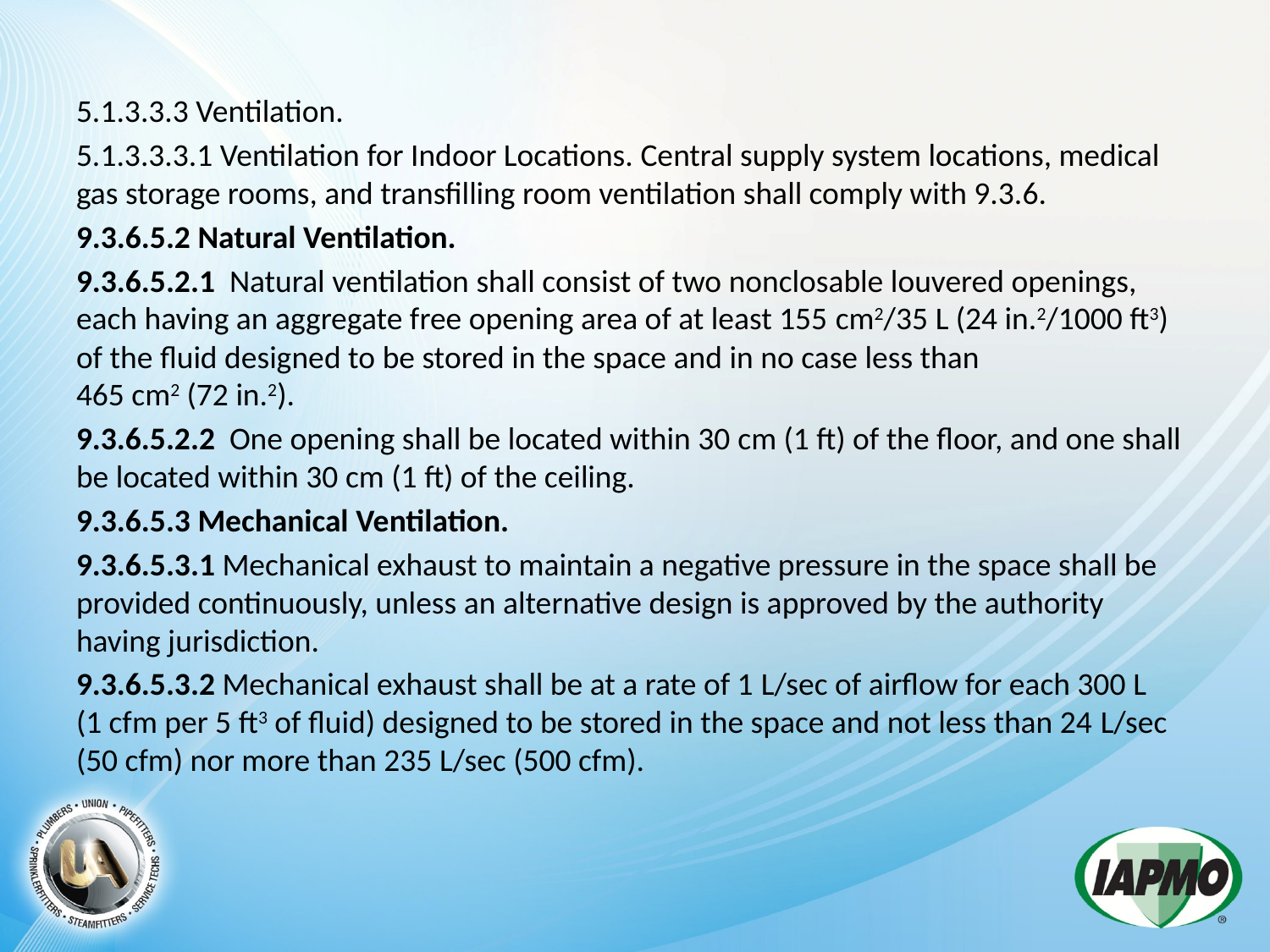

5.1.3.3.3 Ventilation.
5.1.3.3.3.1 Ventilation for Indoor Locations. Central supply system locations, medical gas storage rooms, and transfilling room ventilation shall comply with 9.3.6.
9.3.6.5.2 Natural Ventilation.
9.3.6.5.2.1  Natural ventilation shall consist of two nonclosable louvered openings, each having an aggregate free opening area of at least 155 cm2/35 L (24 in.2/1000 ft3) of the fluid designed to be stored in the space and in no case less than 465 cm2 (72 in.2).
9.3.6.5.2.2  One opening shall be located within 30 cm (1 ft) of the floor, and one shall be located within 30 cm (1 ft) of the ceiling.
9.3.6.5.3 Mechanical Ventilation.
9.3.6.5.3.1 Mechanical exhaust to maintain a negative pressure in the space shall be provided continuously, unless an alternative design is approved by the authority having jurisdiction.
9.3.6.5.3.2 Mechanical exhaust shall be at a rate of 1 L/sec of airflow for each 300 L (1 cfm per 5 ft3 of fluid) designed to be stored in the space and not less than 24 L/sec (50 cfm) nor more than 235 L/sec (500 cfm).